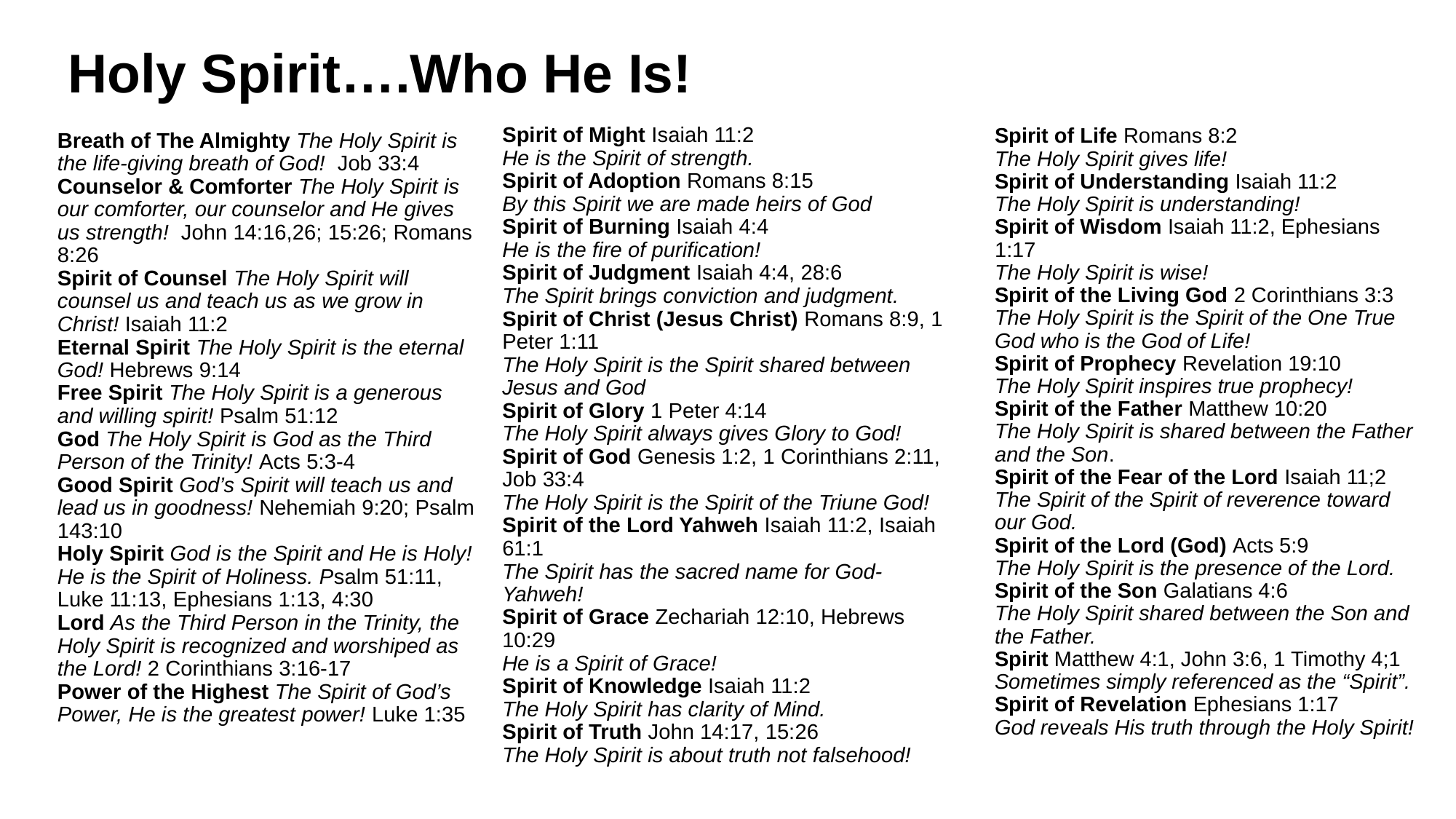

# Holy Spirit….Who He Is!
Spirit of Might Isaiah 11:2
He is the Spirit of strength.
Spirit of Adoption Romans 8:15
By this Spirit we are made heirs of God
Spirit of Burning Isaiah 4:4
He is the fire of purification!
Spirit of Judgment Isaiah 4:4, 28:6
The Spirit brings conviction and judgment.
Spirit of Christ (Jesus Christ) Romans 8:9, 1 Peter 1:11
The Holy Spirit is the Spirit shared between Jesus and God
Spirit of Glory 1 Peter 4:14
The Holy Spirit always gives Glory to God!
Spirit of God Genesis 1:2, 1 Corinthians 2:11, Job 33:4
The Holy Spirit is the Spirit of the Triune God!
Spirit of the Lord Yahweh Isaiah 11:2, Isaiah 61:1
The Spirit has the sacred name for God-Yahweh!
Spirit of Grace Zechariah 12:10, Hebrews 10:29
He is a Spirit of Grace!
Spirit of Knowledge Isaiah 11:2
The Holy Spirit has clarity of Mind.
Spirit of Truth John 14:17, 15:26
The Holy Spirit is about truth not falsehood!

Spirit of Life Romans 8:2
The Holy Spirit gives life!
Spirit of Understanding Isaiah 11:2
The Holy Spirit is understanding!
Spirit of Wisdom Isaiah 11:2, Ephesians 1:17
The Holy Spirit is wise!
Spirit of the Living God 2 Corinthians 3:3
The Holy Spirit is the Spirit of the One True God who is the God of Life!
Spirit of Prophecy Revelation 19:10
The Holy Spirit inspires true prophecy!
Spirit of the Father Matthew 10:20
The Holy Spirit is shared between the Father and the Son.
Spirit of the Fear of the Lord Isaiah 11;2
The Spirit of the Spirit of reverence toward our God.
Spirit of the Lord (God) Acts 5:9
The Holy Spirit is the presence of the Lord.
Spirit of the Son Galatians 4:6
The Holy Spirit shared between the Son and the Father.
Spirit Matthew 4:1, John 3:6, 1 Timothy 4;1
Sometimes simply referenced as the “Spirit”.
Spirit of Revelation Ephesians 1:17
God reveals His truth through the Holy Spirit!

Breath of The Almighty The Holy Spirit is the life-giving breath of God!  Job 33:4
Counselor & Comforter The Holy Spirit is our comforter, our counselor and He gives us strength!  John 14:16,26; 15:26; Romans 8:26
Spirit of Counsel The Holy Spirit will counsel us and teach us as we grow in Christ! Isaiah 11:2
Eternal Spirit The Holy Spirit is the eternal God! Hebrews 9:14
Free Spirit The Holy Spirit is a generous and willing spirit! Psalm 51:12
God The Holy Spirit is God as the Third Person of the Trinity! Acts 5:3-4
Good Spirit God’s Spirit will teach us and lead us in goodness! Nehemiah 9:20; Psalm 143:10
Holy Spirit God is the Spirit and He is Holy! He is the Spirit of Holiness. Psalm 51:11, Luke 11:13, Ephesians 1:13, 4:30
Lord As the Third Person in the Trinity, the Holy Spirit is recognized and worshiped as the Lord! 2 Corinthians 3:16-17
Power of the Highest The Spirit of God’s Power, He is the greatest power! Luke 1:35